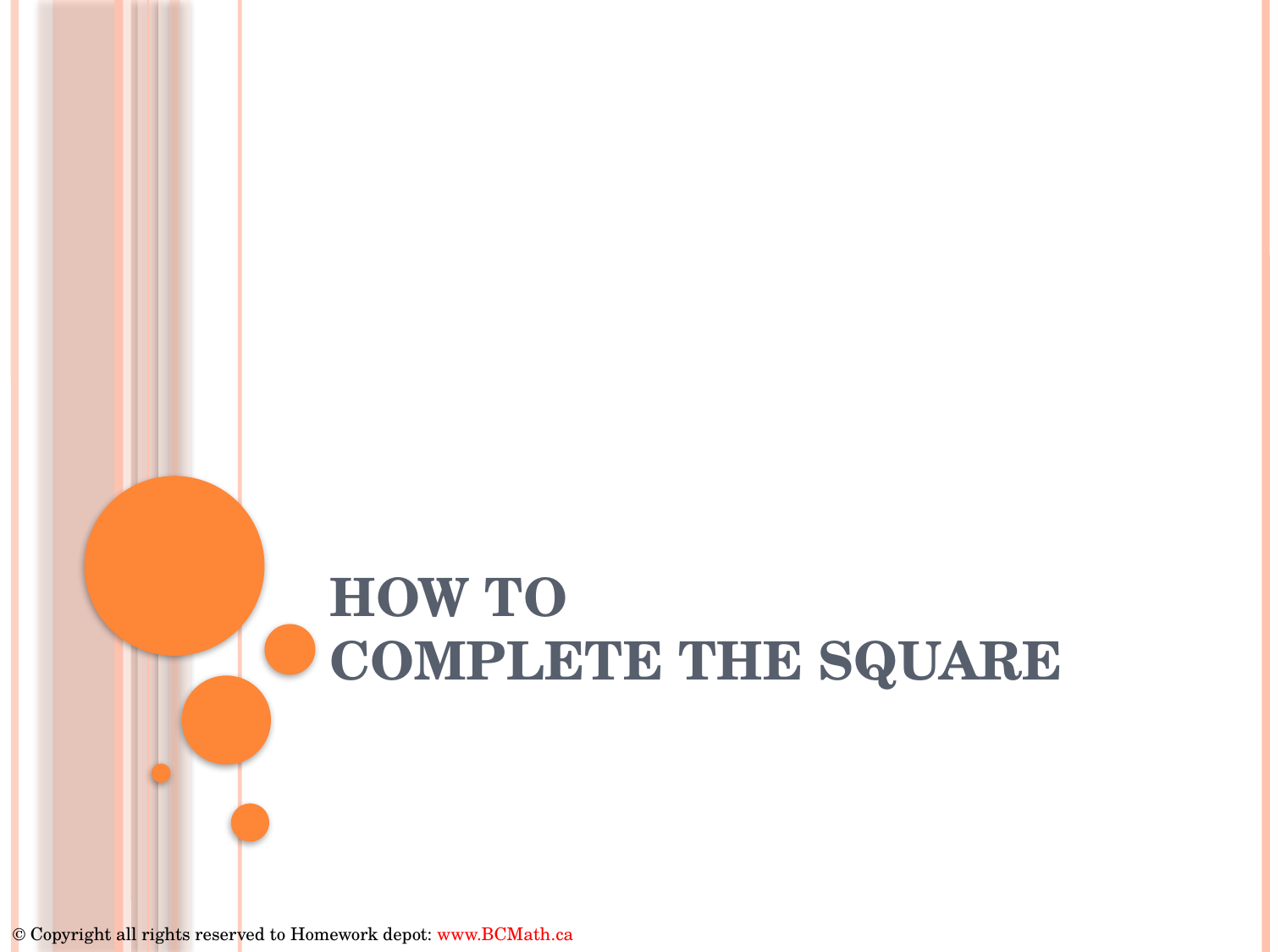

# How to Complete the Square

© Copyright all rights reserved to Homework depot: www.BCMath.ca